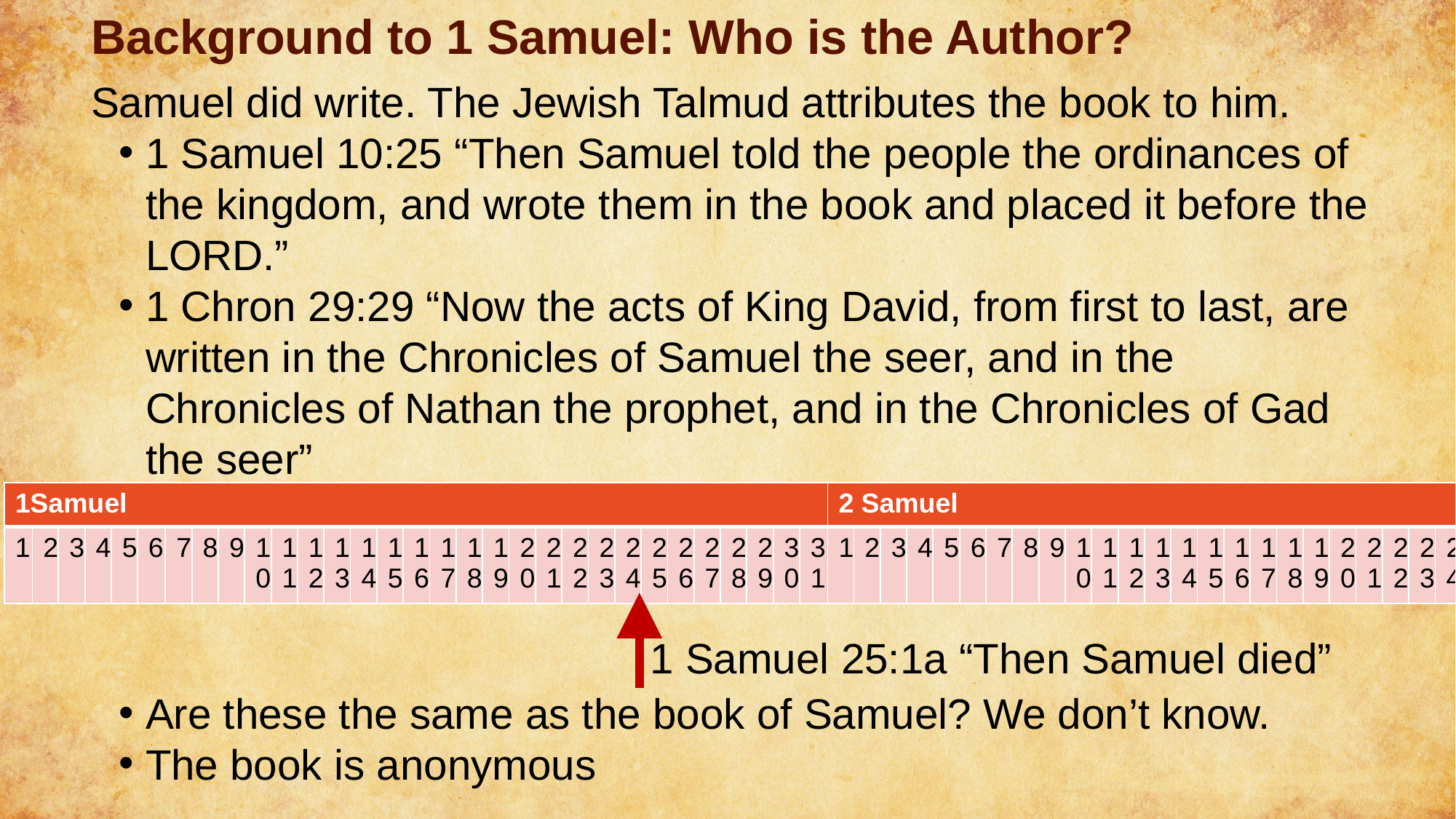

# Background to 1 Samuel: Who is the Author?
Samuel did write. The Jewish Talmud attributes the book to him.
1 Samuel 10:25 “Then Samuel told the people the ordinances of the kingdom, and wrote them in the book and placed it before the LORD.”
1 Chron 29:29 “Now the acts of King David, from first to last, are written in the Chronicles of Samuel the seer, and in the Chronicles of Nathan the prophet, and in the Chronicles of Gad the seer”

Are these the same as the book of Samuel? We don’t know.
The book is anonymous

| 1Samuel |  |  |  |  |  |  |  |  |  |  |  |  |  |  |  |  |  |  |  |  |  |  |  |  |  |  |  |  |  |  | 2 Samuel |  |  |  |  |  |  |  |  |  |  |  |  |  |  |  |  |  |  |  |  |  |  |  |
| --- | --- | --- | --- | --- | --- | --- | --- | --- | --- | --- | --- | --- | --- | --- | --- | --- | --- | --- | --- | --- | --- | --- | --- | --- | --- | --- | --- | --- | --- | --- | --- | --- | --- | --- | --- | --- | --- | --- | --- | --- | --- | --- | --- | --- | --- | --- | --- | --- | --- | --- | --- | --- | --- | --- |
| 1 | 2 | 3 | 4 | 5 | 6 | 7 | 8 | 9 | 10 | 11 | 12 | 13 | 14 | 15 | 16 | 17 | 18 | 19 | 20 | 21 | 22 | 23 | 24 | 25 | 26 | 27 | 28 | 29 | 30 | 31 | 1 | 2 | 3 | 4 | 5 | 6 | 7 | 8 | 9 | 10 | 11 | 12 | 13 | 14 | 15 | 16 | 17 | 18 | 19 | 20 | 21 | 22 | 23 | 24 |
1 Samuel 25:1a “Then Samuel died”